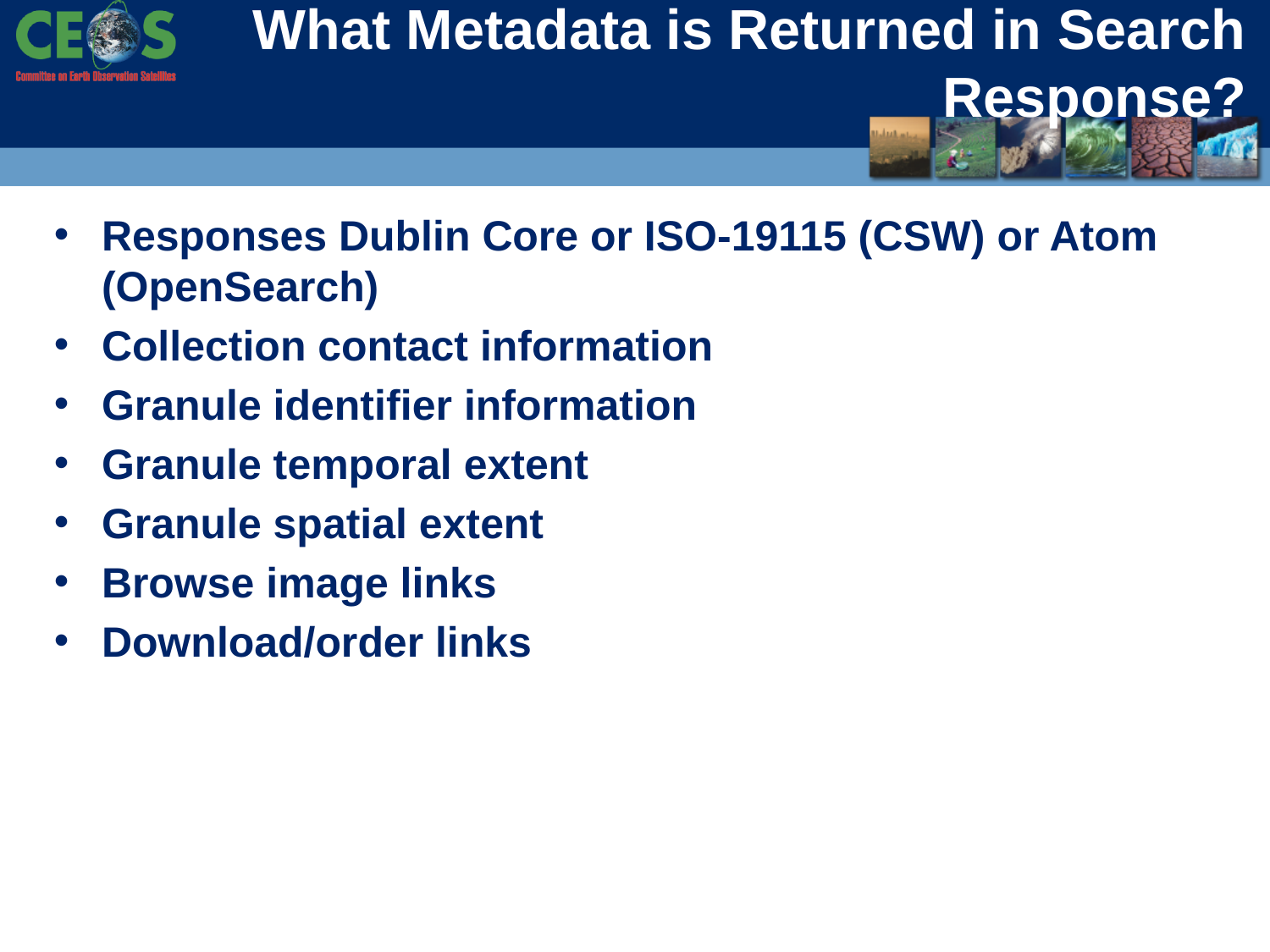

# What Metadata is Returned in Search Response?
Responses Dublin Core or ISO-19115 (CSW) or Atom (OpenSearch)
Collection contact information
Granule identifier information
Granule temporal extent
Granule spatial extent
Browse image links
Download/order links